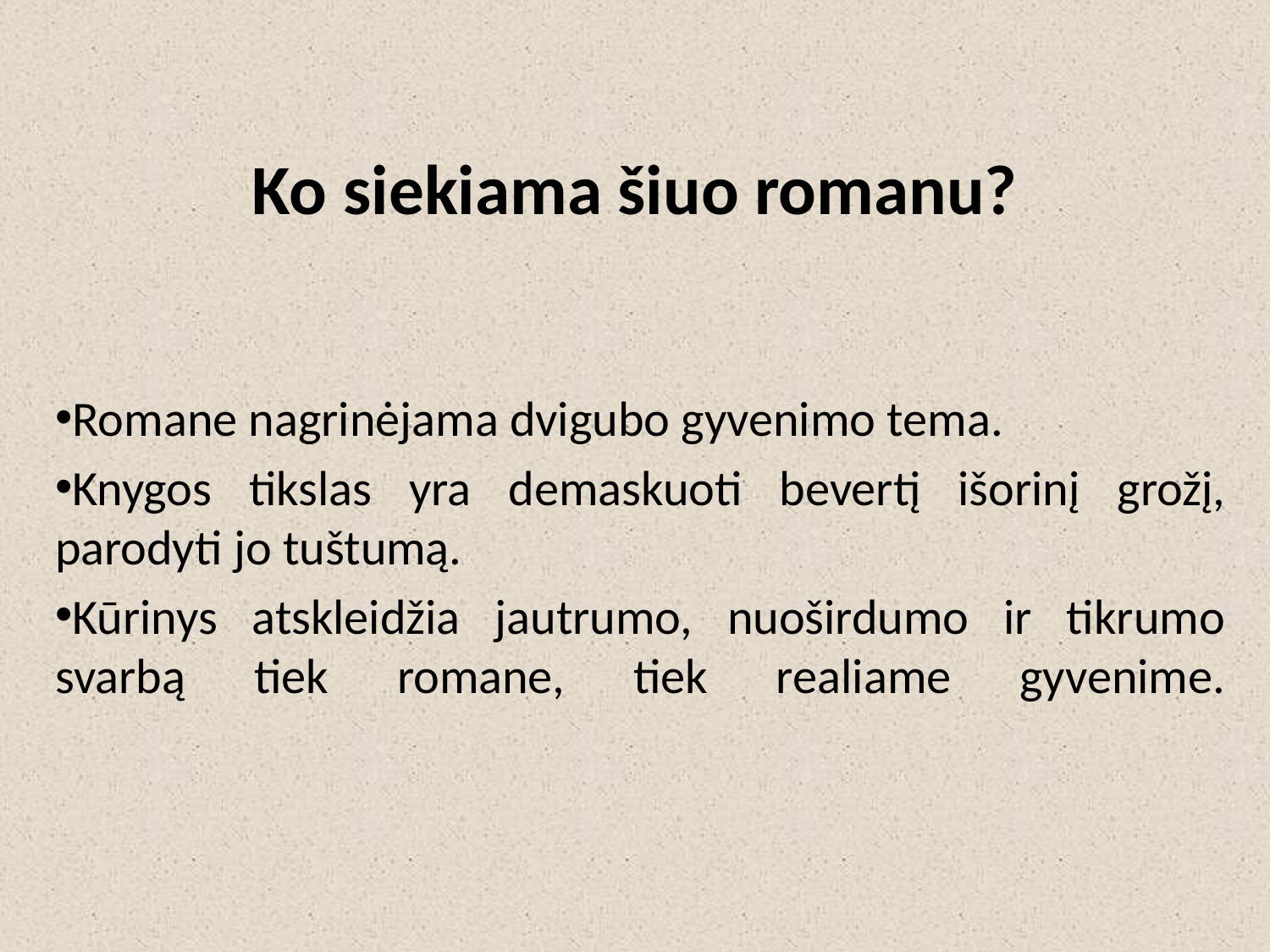

# Ko siekiama šiuo romanu?
Romane nagrinėjama dvigubo gyvenimo tema.
Knygos tikslas yra demaskuoti bevertį išorinį grožį, parodyti jo tuštumą.
Kūrinys atskleidžia jautrumo, nuoširdumo ir tikrumo svarbą tiek romane, tiek realiame gyvenime.